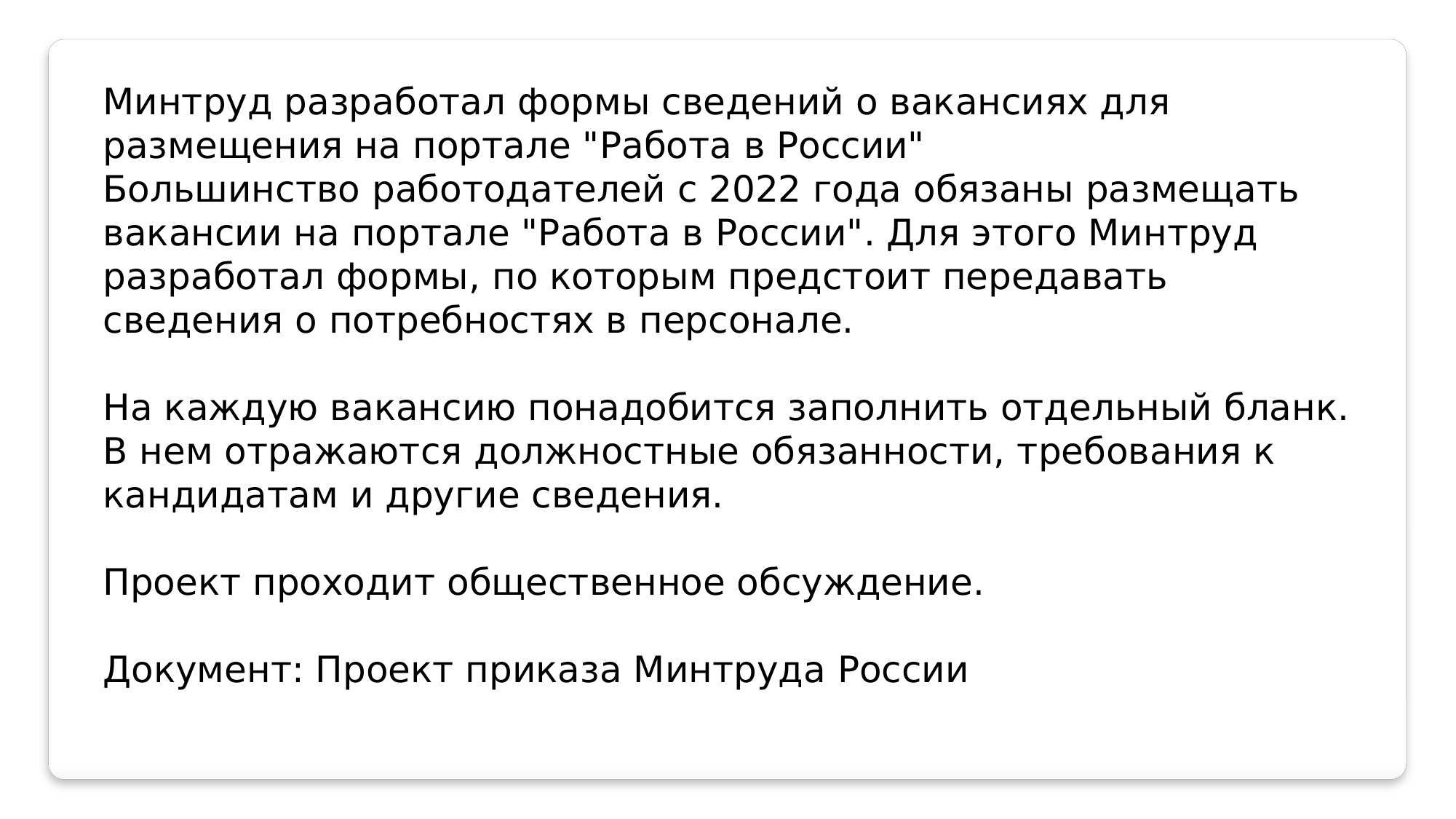

Минтруд разработал формы сведений о вакансиях для размещения на портале "Работа в России"
Большинство работодателей с 2022 года обязаны размещать вакансии на портале "Работа в России". Для этого Минтруд разработал формы, по которым предстоит передавать сведения о потребностях в персонале.

На каждую вакансию понадобится заполнить отдельный бланк. В нем отражаются должностные обязанности, требования к кандидатам и другие сведения.

Проект проходит общественное обсуждение.

Документ: Проект приказа Минтруда России